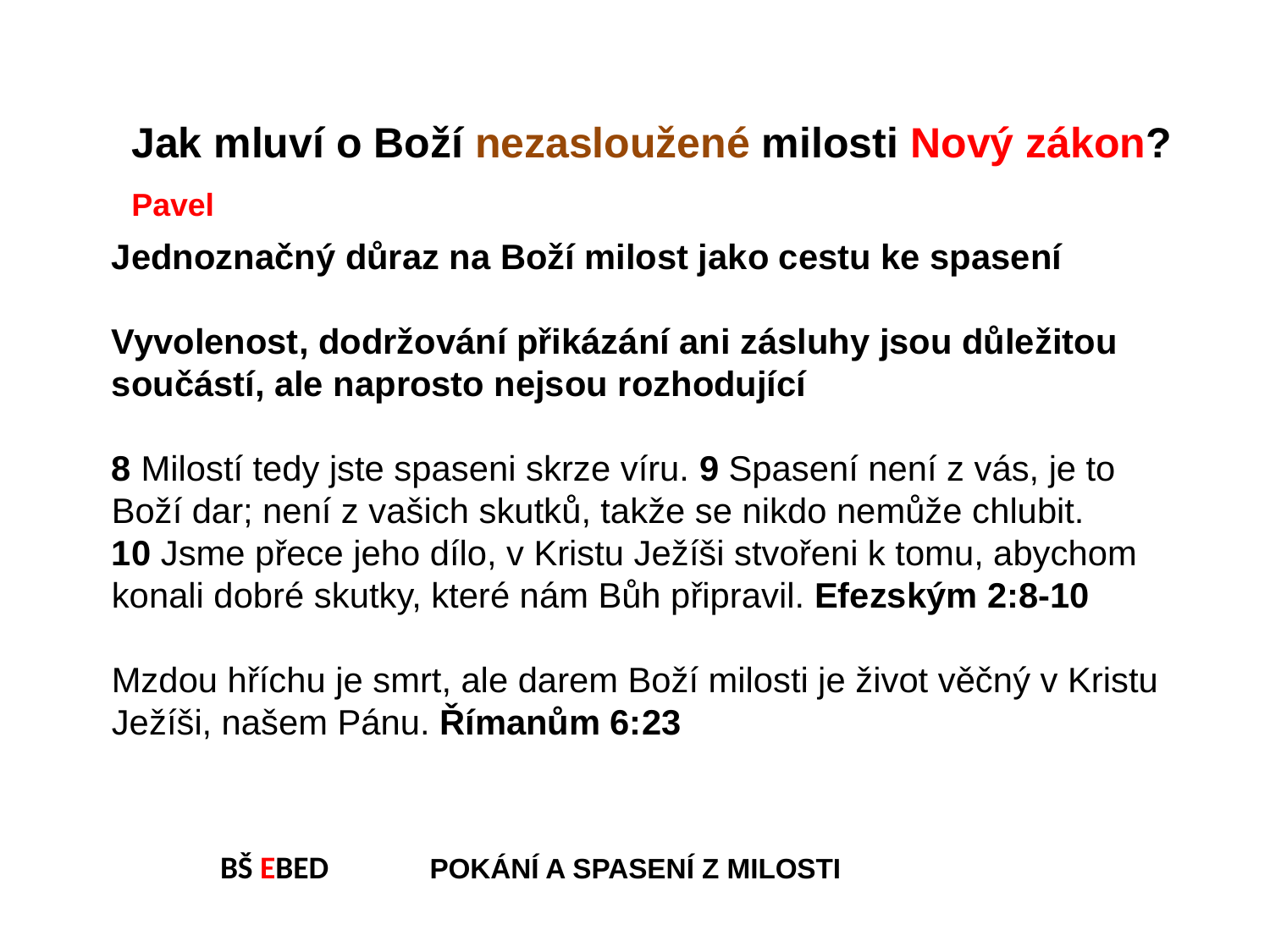

Jak mluví o Boží nezasloužené milosti Nový zákon?
Pavel
Jednoznačný důraz na Boží milost jako cestu ke spasení

Vyvolenost, dodržování přikázání ani zásluhy jsou důležitou součástí, ale naprosto nejsou rozhodující

8 Milostí tedy jste spaseni skrze víru. 9 Spasení není z vás, je to Boží dar; není z vašich skutků, takže se nikdo nemůže chlubit.
10 Jsme přece jeho dílo, v Kristu Ježíši stvořeni k tomu, abychom konali dobré skutky, které nám Bůh připravil. Efezským 2:8-10

Mzdou hříchu je smrt, ale darem Boží milosti je život věčný v Kristu Ježíši, našem Pánu. Římanům 6:23
BŠ EBED              POKÁNÍ A SPASENÍ Z MILOSTI